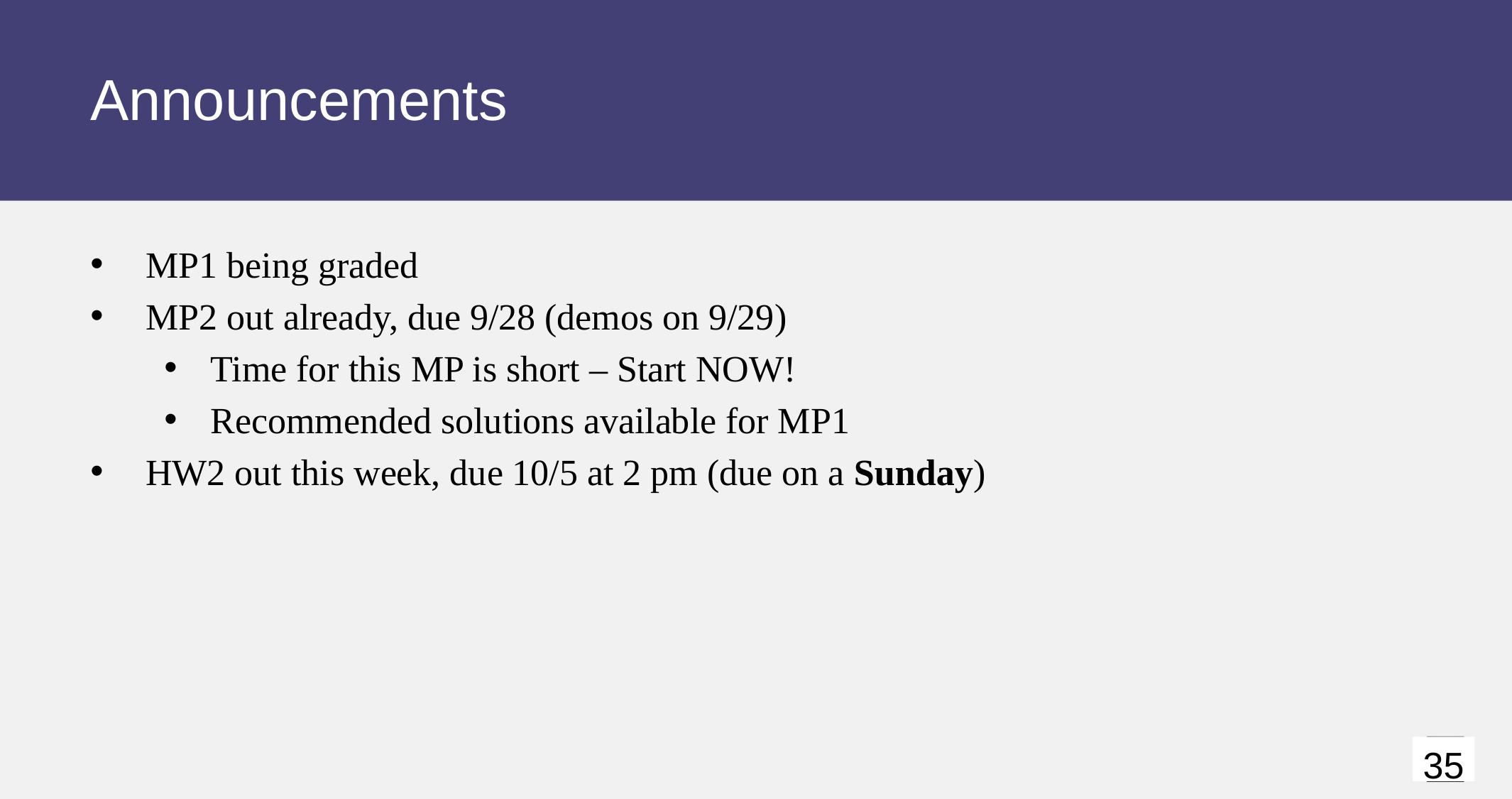

# Announcements
MP1 being graded
MP2 out already, due 9/28 (demos on 9/29)
Time for this MP is short – Start NOW!
Recommended solutions available for MP1
HW2 out this week, due 10/5 at 2 pm (due on a Sunday)
35